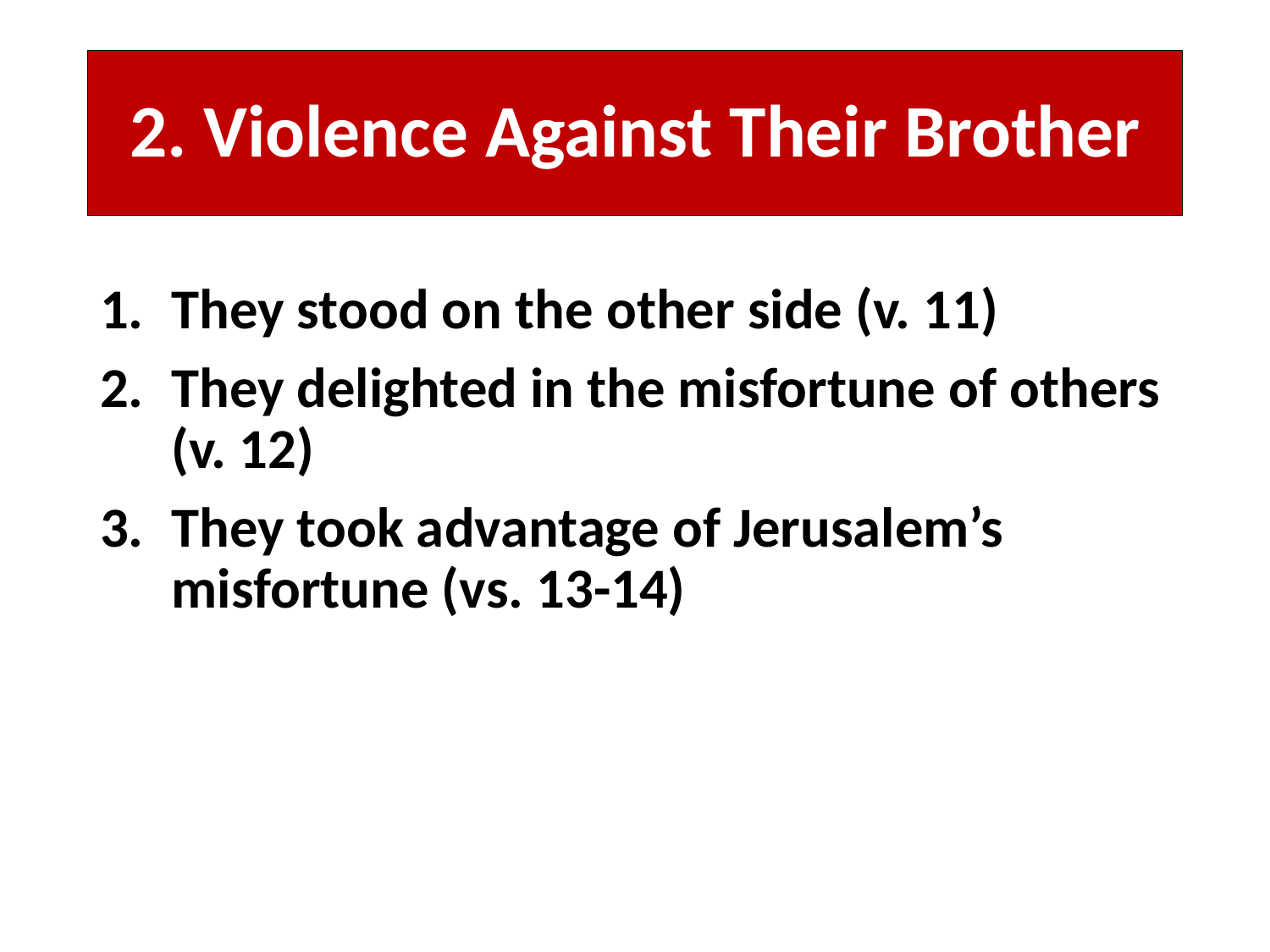

# 2. Violence Against Their Brother
They stood on the other side (v. 11)
They delighted in the misfortune of others (v. 12)
They took advantage of Jerusalem’s misfortune (vs. 13-14)